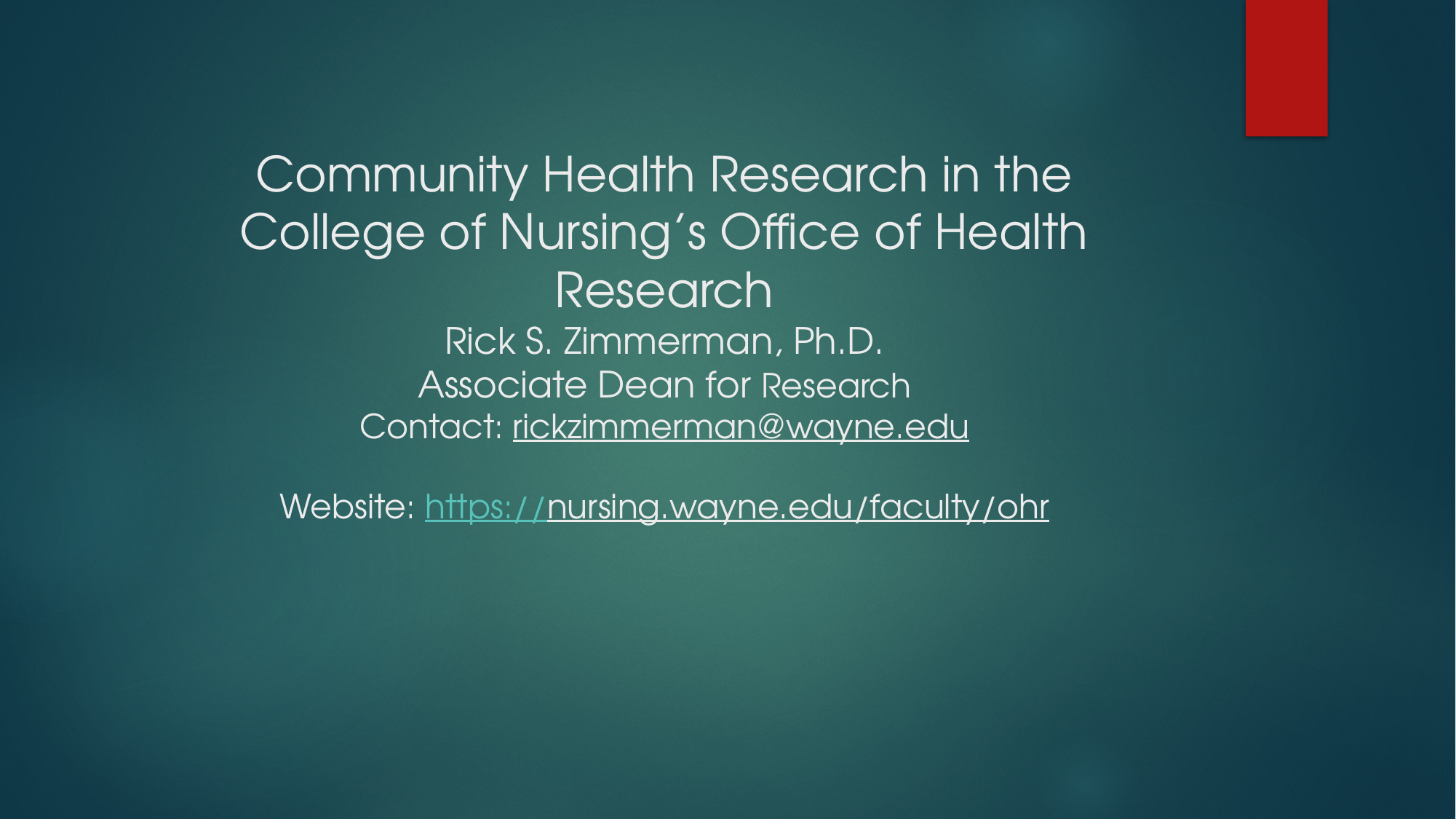

# Community Health Research in the College of Nursing’s Office of Health Research Rick S. Zimmerman, Ph.D. Associate Dean for Research Contact: rickzimmerman@wayne.edu Website: https://nursing.wayne.edu/faculty/ohr